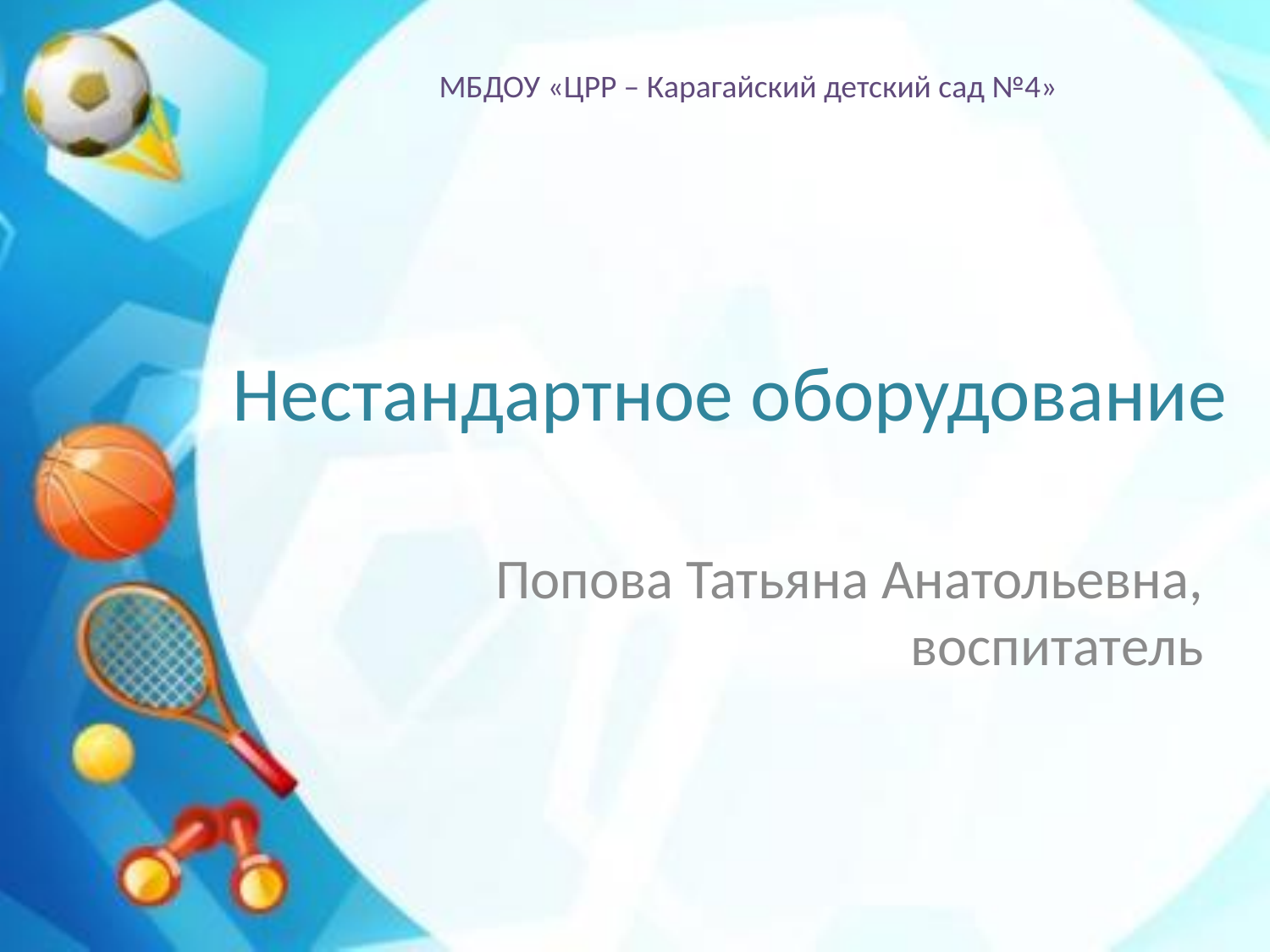

МБДОУ «ЦРР – Карагайский детский сад №4»
# Нестандартное оборудование
Попова Татьяна Анатольевна, воспитатель